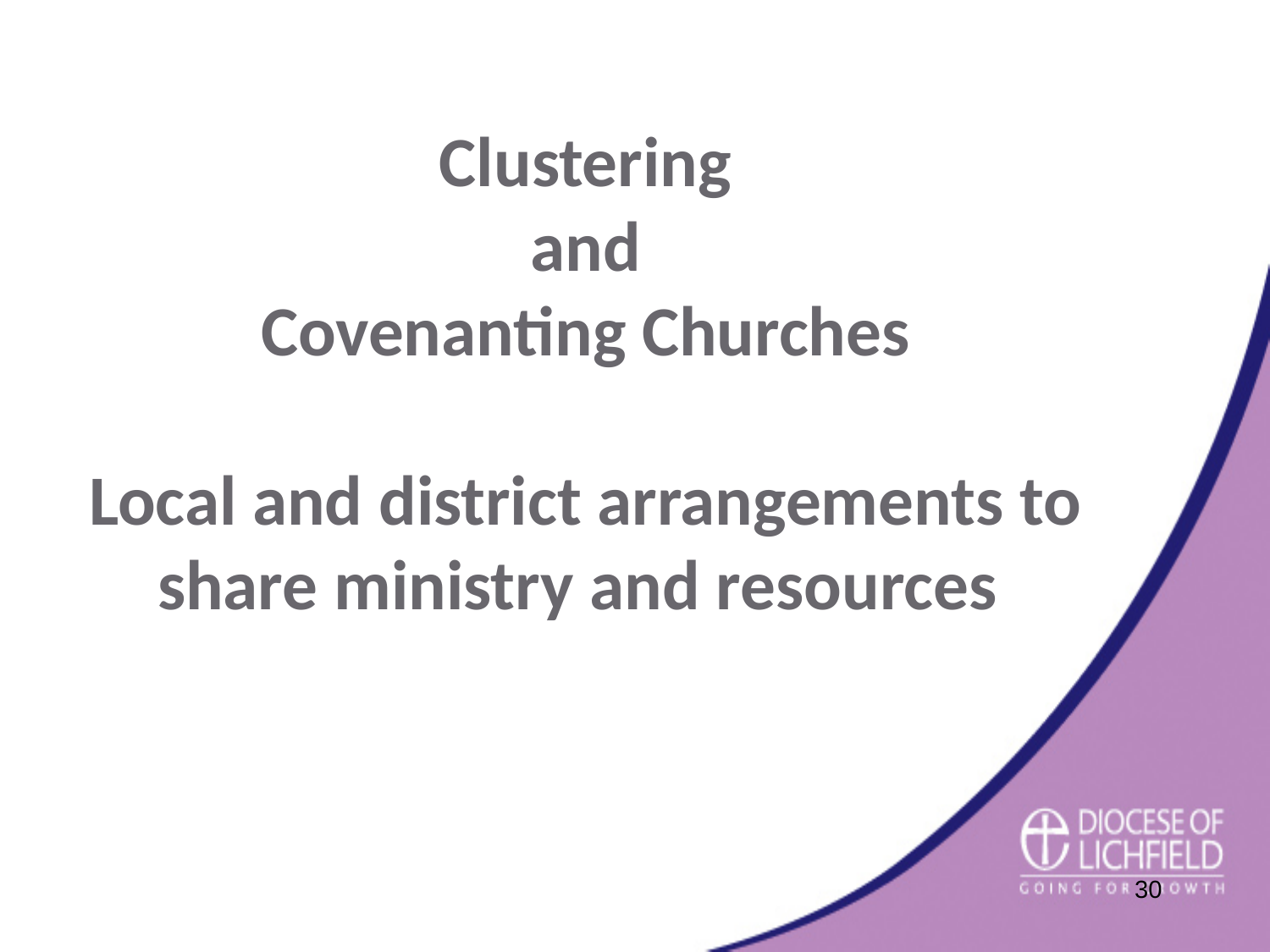

Clustering
and
Covenanting Churches
Local and district arrangements to share ministry and resources
30